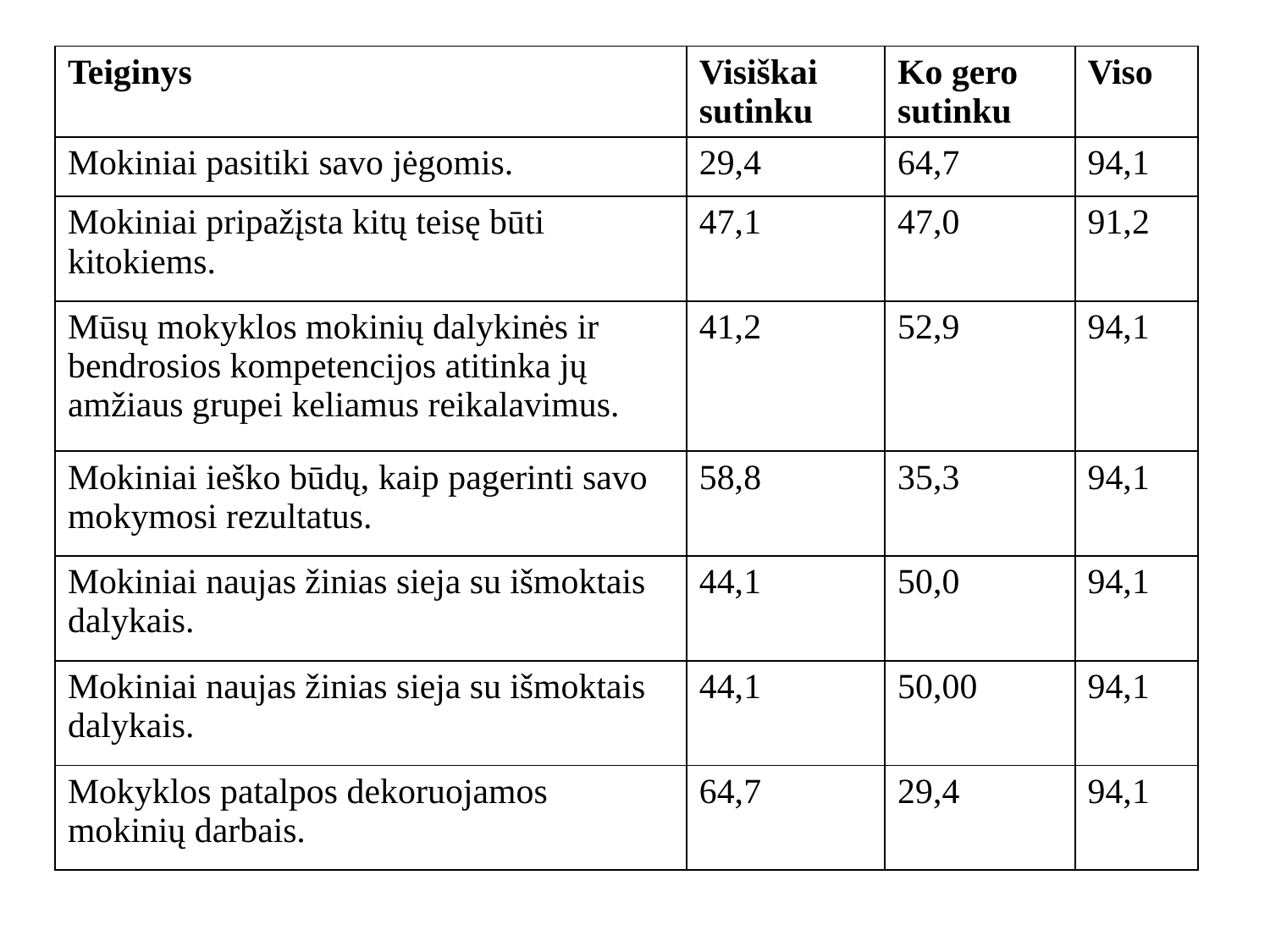

#
| Teiginys | Visiškai sutinku | Ko gero sutinku | Viso |
| --- | --- | --- | --- |
| Mokiniai pasitiki savo jėgomis. | 29,4 | 64,7 | 94,1 |
| Mokiniai pripažįsta kitų teisę būti kitokiems. | 47,1 | 47,0 | 91,2 |
| Mūsų mokyklos mokinių dalykinės ir bendrosios kompetencijos atitinka jų amžiaus grupei keliamus reikalavimus. | 41,2 | 52,9 | 94,1 |
| Mokiniai ieško būdų, kaip pagerinti savo mokymosi rezultatus. | 58,8 | 35,3 | 94,1 |
| Mokiniai naujas žinias sieja su išmoktais dalykais. | 44,1 | 50,0 | 94,1 |
| Mokiniai naujas žinias sieja su išmoktais dalykais. | 44,1 | 50,00 | 94,1 |
| Mokyklos patalpos dekoruojamos mokinių darbais. | 64,7 | 29,4 | 94,1 |